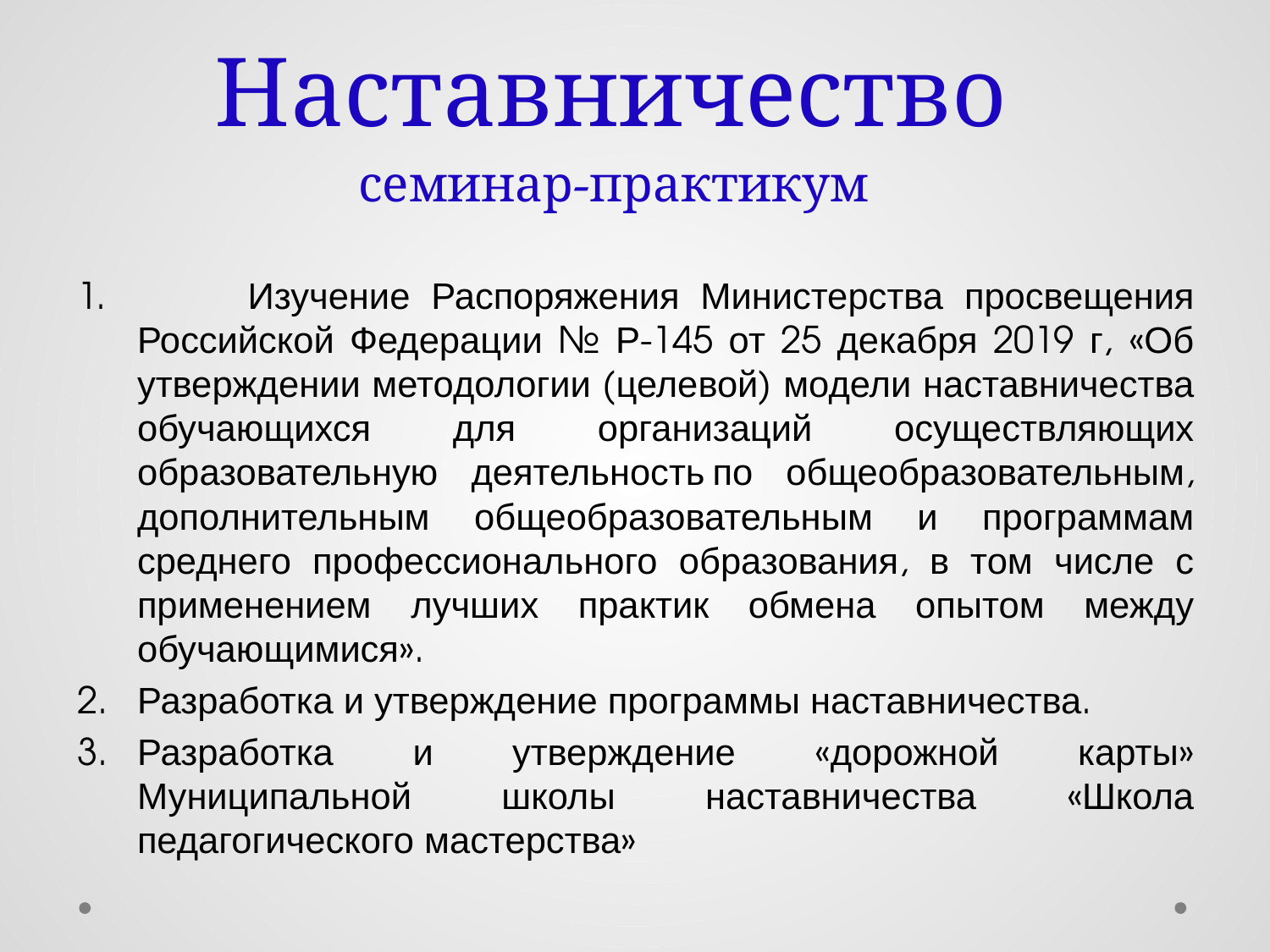

# Наставничество
семинар-практикум
	Изучение Распоряжения Министерства просвещения Российской Федерации № Р-145 от 25 декабря 2019 г, «Об утверждении методологии (целевой) модели наставничества обучающихся для организаций осуществляющих образовательную деятельность	по общеобразовательным, дополнительным общеобразовательным и программам среднего профессионального образования, в том числе с применением лучших практик обмена опытом между обучающимися».
Разработка и утверждение программы наставничества.
Разработка и утверждение «дорожной карты» Муниципальной школы наставничества «Школа педагогического мастерства»